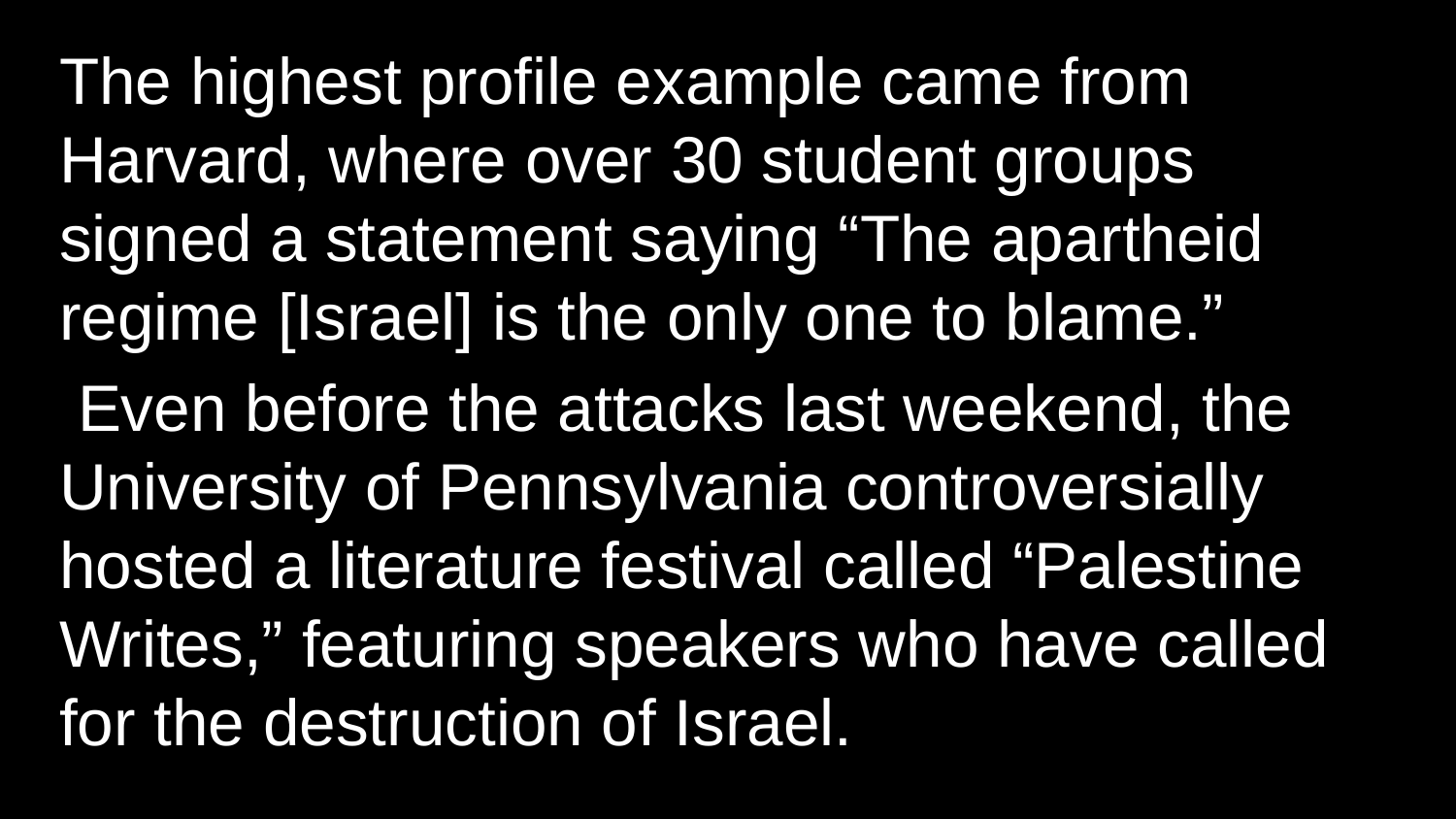

The highest profile example came from Harvard, where over 30 student groups signed a statement saying “The apartheid regime [Israel] is the only one to blame.”
 Even before the attacks last weekend, the University of Pennsylvania controversially hosted a literature festival called “Palestine Writes,” featuring speakers who have called for the destruction of Israel.